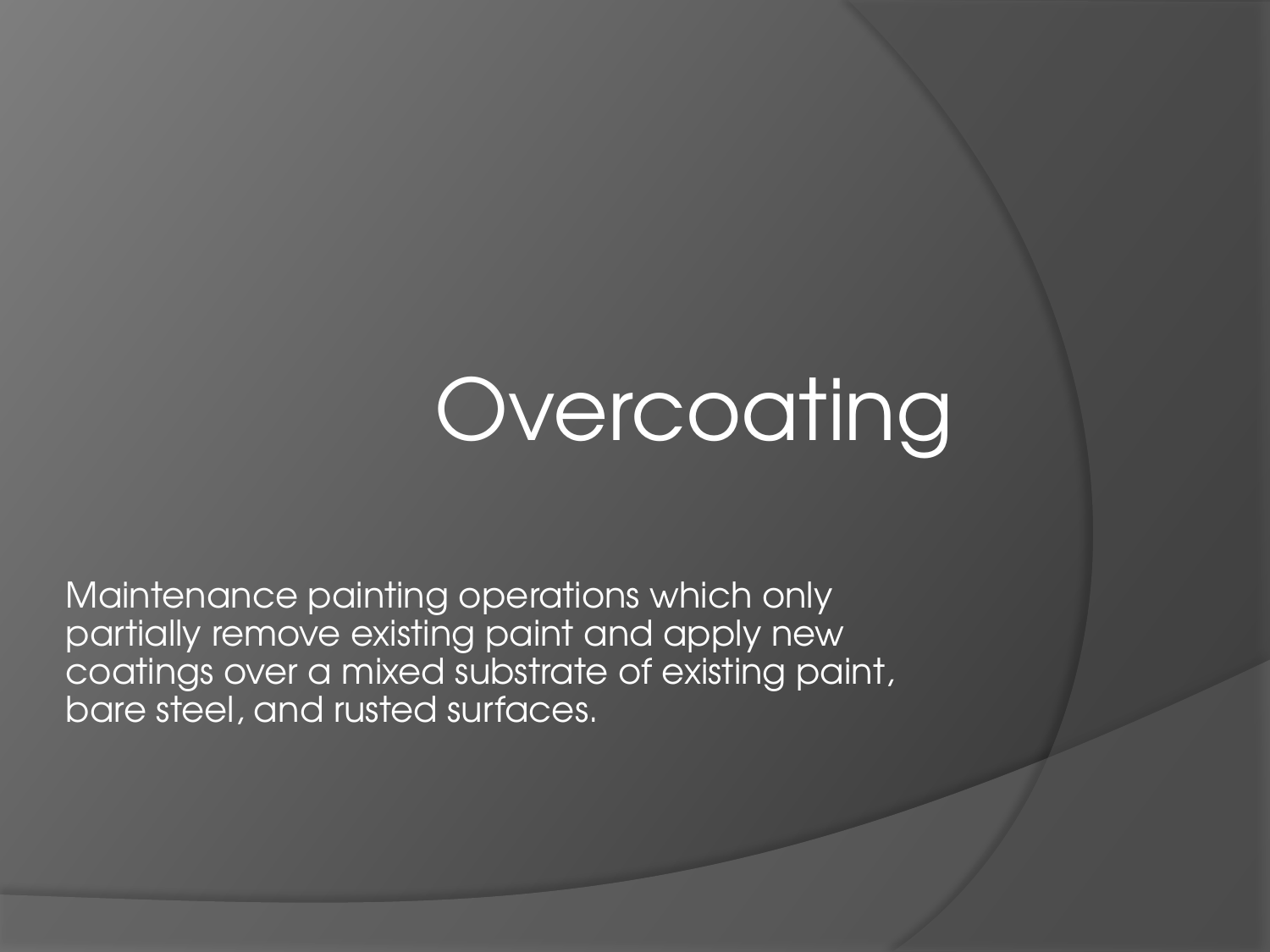

Overcoating
# Maintenance painting operations which only partially remove existing paint and apply new coatings over a mixed substrate of existing paint, bare steel, and rusted surfaces.